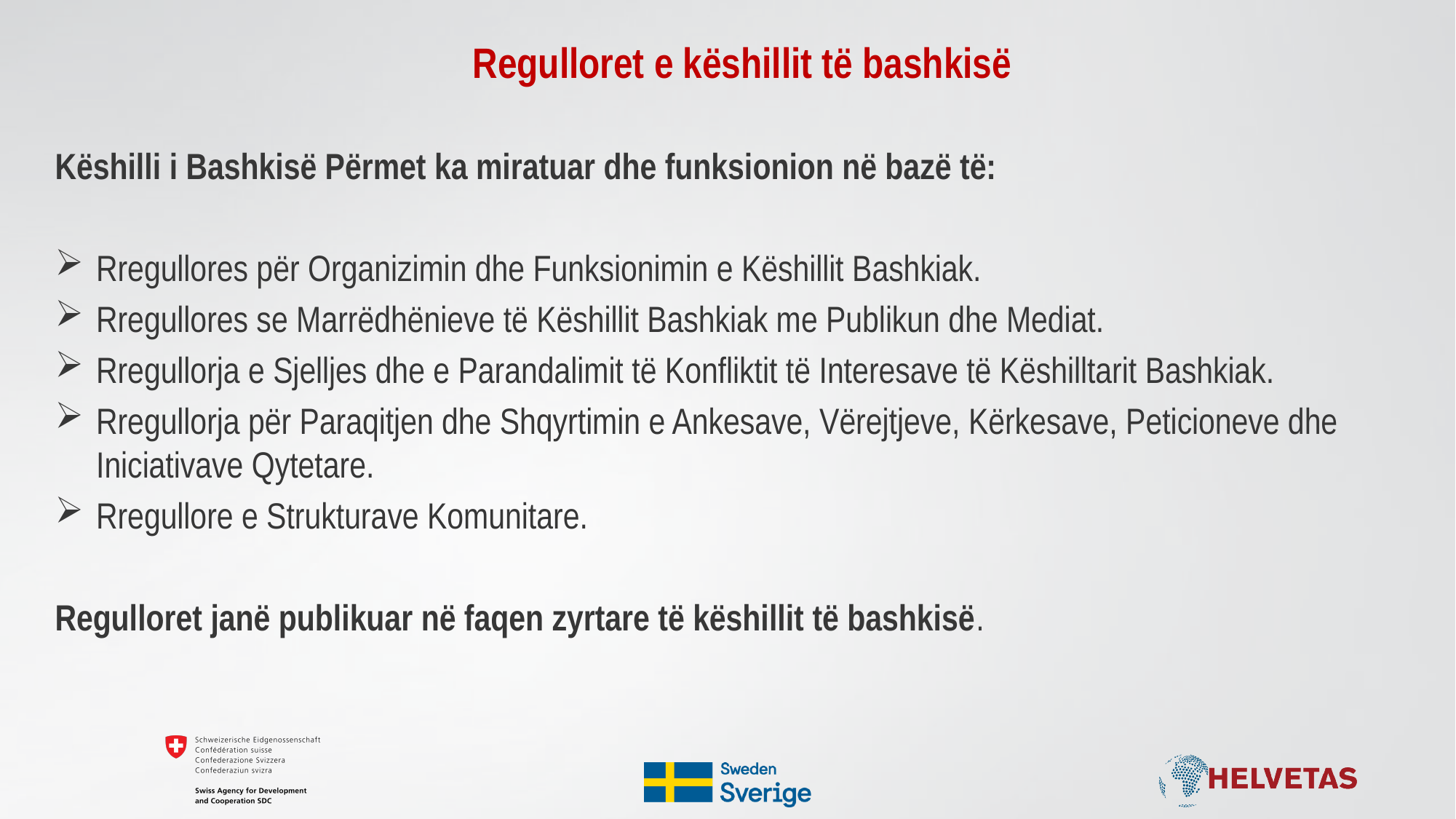

# Regulloret e këshillit të bashkisë
Këshilli i Bashkisë Përmet ka miratuar dhe funksionion në bazë të:

Rregullores për Organizimin dhe Funksionimin e Këshillit Bashkiak.
Rregullores se Marrëdhënieve të Këshillit Bashkiak me Publikun dhe Mediat.
Rregullorja e Sjelljes dhe e Parandalimit të Konfliktit të Interesave të Këshilltarit Bashkiak.
Rregullorja për Paraqitjen dhe Shqyrtimin e Ankesave, Vërejtjeve, Kërkesave, Peticioneve dhe Iniciativave Qytetare.
Rregullore e Strukturave Komunitare.

Regulloret janë publikuar në faqen zyrtare të këshillit të bashkisë.